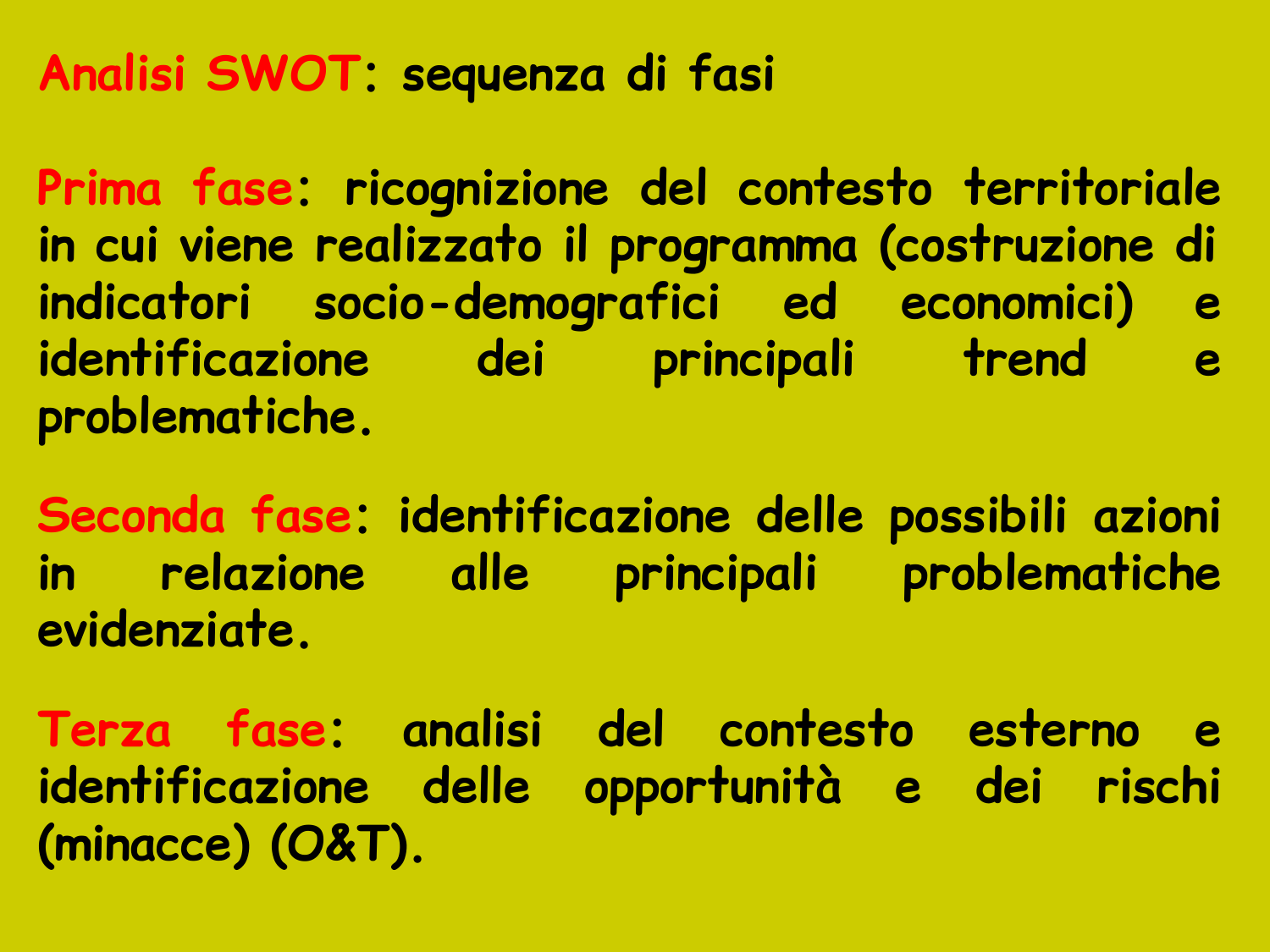

Analisi SWOT: sequenza di fasi

Prima fase: ricognizione del contesto territoriale in cui viene realizzato il programma (costruzione di
indicatori socio-demografici ed economici) e identificazione dei principali trend e problematiche.

Seconda fase: identificazione delle possibili azioni in relazione alle principali problematiche evidenziate.

Terza fase: analisi del contesto esterno e identificazione delle opportunità e dei rischi (minacce) (O&T).